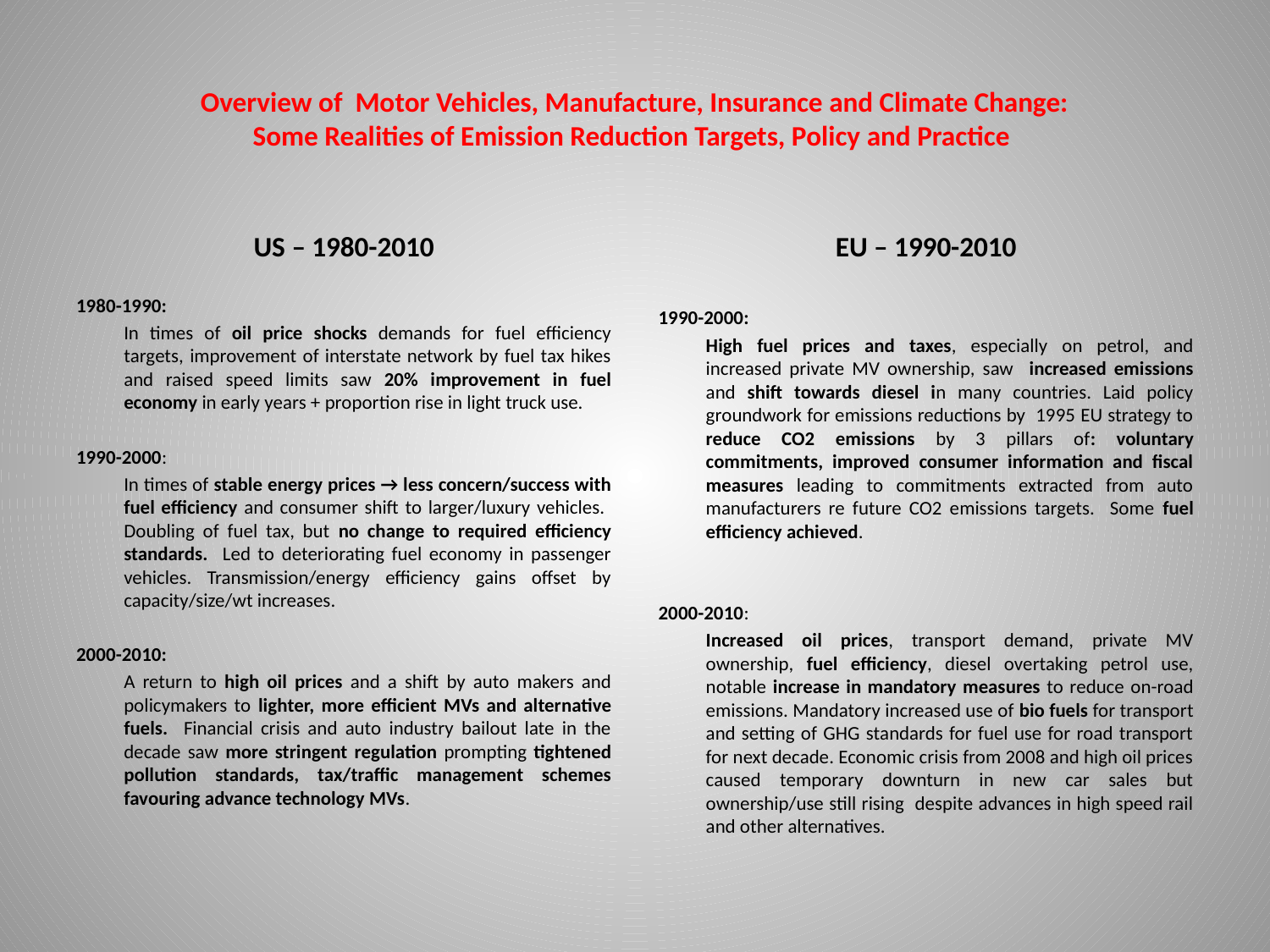

# Overview of  Motor Vehicles, Manufacture, Insurance and Climate Change: Some Realities of Emission Reduction Targets, Policy and Practice
US – 1980-2010

1980-1990:
	In times of oil price shocks demands for fuel efficiency targets, improvement of interstate network by fuel tax hikes and raised speed limits saw 20% improvement in fuel economy in early years + proportion rise in light truck use.

1990-2000:
	In times of stable energy prices → less concern/success with fuel efficiency and consumer shift to larger/luxury vehicles.  Doubling of fuel tax, but no change to required efficiency standards.  Led to deteriorating fuel economy in passenger vehicles. Transmission/energy efficiency gains offset by capacity/size/wt increases.

2000-2010:
	A return to high oil prices and a shift by auto makers and policymakers to lighter, more efficient MVs and alternative fuels.  Financial crisis and auto industry bailout late in the decade saw more stringent regulation prompting tightened pollution standards, tax/traffic management schemes favouring advance technology MVs.

EU – 1990-2010

1990-2000:
	High fuel prices and taxes, especially on petrol, and increased private MV ownership, saw  increased emissions and shift towards diesel in many countries. Laid policy groundwork for emissions reductions by  1995 EU strategy to reduce CO2 emissions by 3 pillars of: voluntary commitments, improved consumer information and fiscal measures leading to commitments extracted from auto manufacturers re future CO2 emissions targets.  Some fuel efficiency achieved.

2000-2010:
	Increased oil prices, transport demand, private MV ownership, fuel efficiency, diesel overtaking petrol use, notable increase in mandatory measures to reduce on-road emissions. Mandatory increased use of bio fuels for transport and setting of GHG standards for fuel use for road transport for next decade. Economic crisis from 2008 and high oil prices caused temporary downturn in new car sales but ownership/use still rising  despite advances in high speed rail and other alternatives.